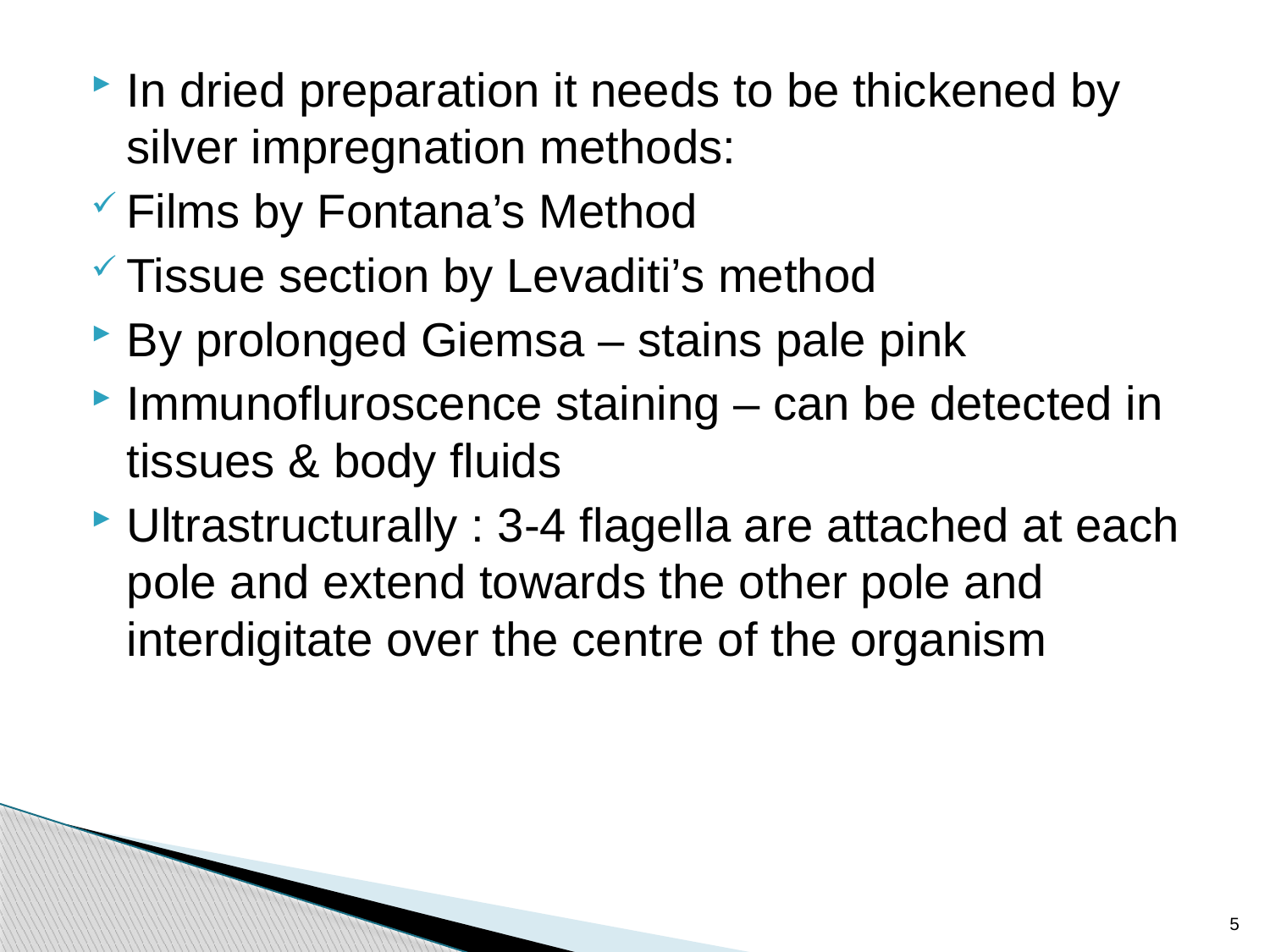

In dried preparation it needs to be thickened by  silver impregnation methods:
Films by Fontana’s Method
Tissue section by Levaditi’s method
By prolonged Giemsa – stains pale pink
Immunofluroscence staining – can be detected in tissues & body fluids
Ultrastructurally : 3-4 flagella are attached at each pole and extend towards the other pole and interdigitate over the centre of the organism
5